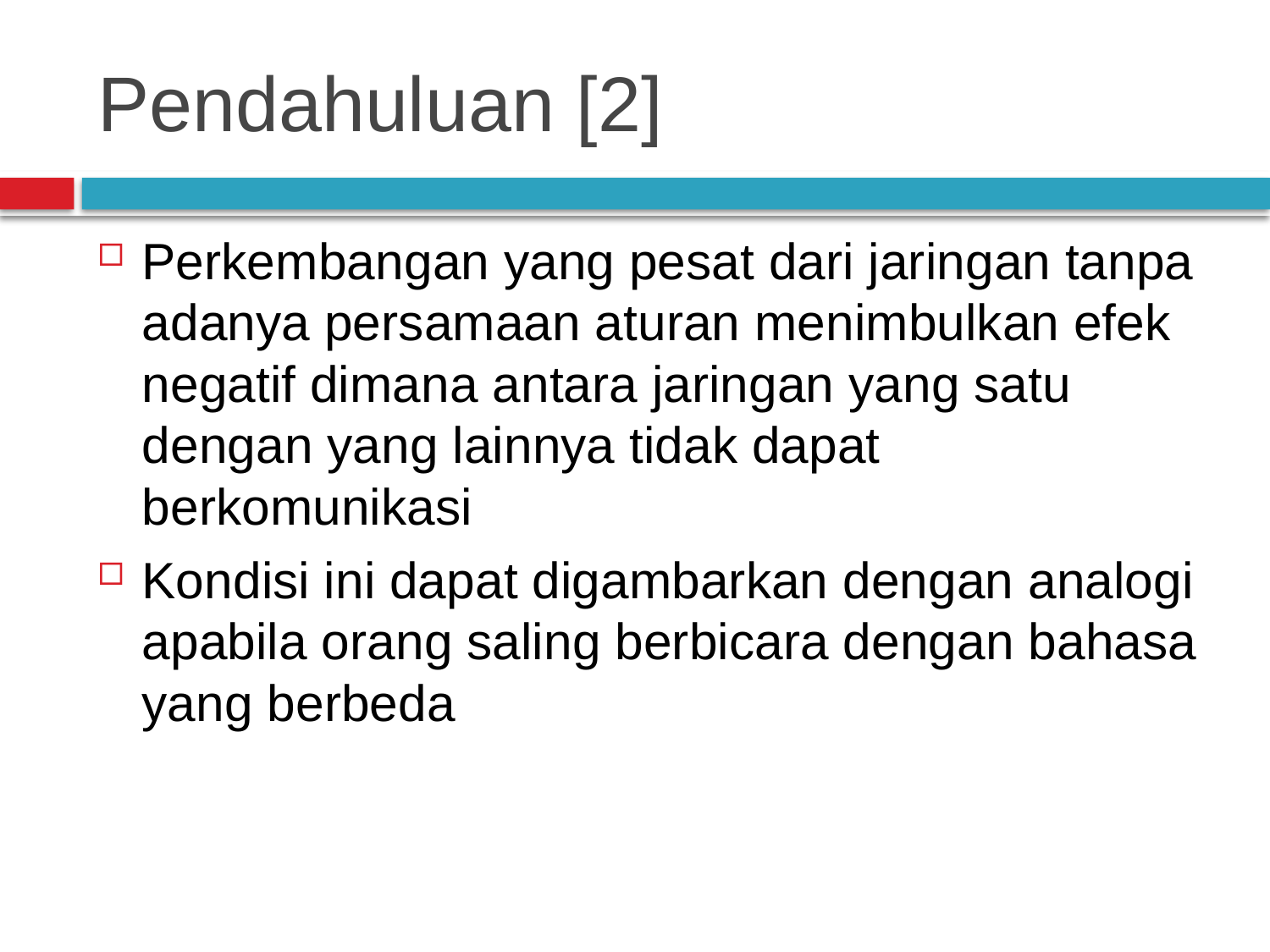

# Pendahuluan [2]
Perkembangan yang pesat dari jaringan tanpa adanya persamaan aturan menimbulkan efek negatif dimana antara jaringan yang satu dengan yang lainnya tidak dapat berkomunikasi
Kondisi ini dapat digambarkan dengan analogi apabila orang saling berbicara dengan bahasa yang berbeda